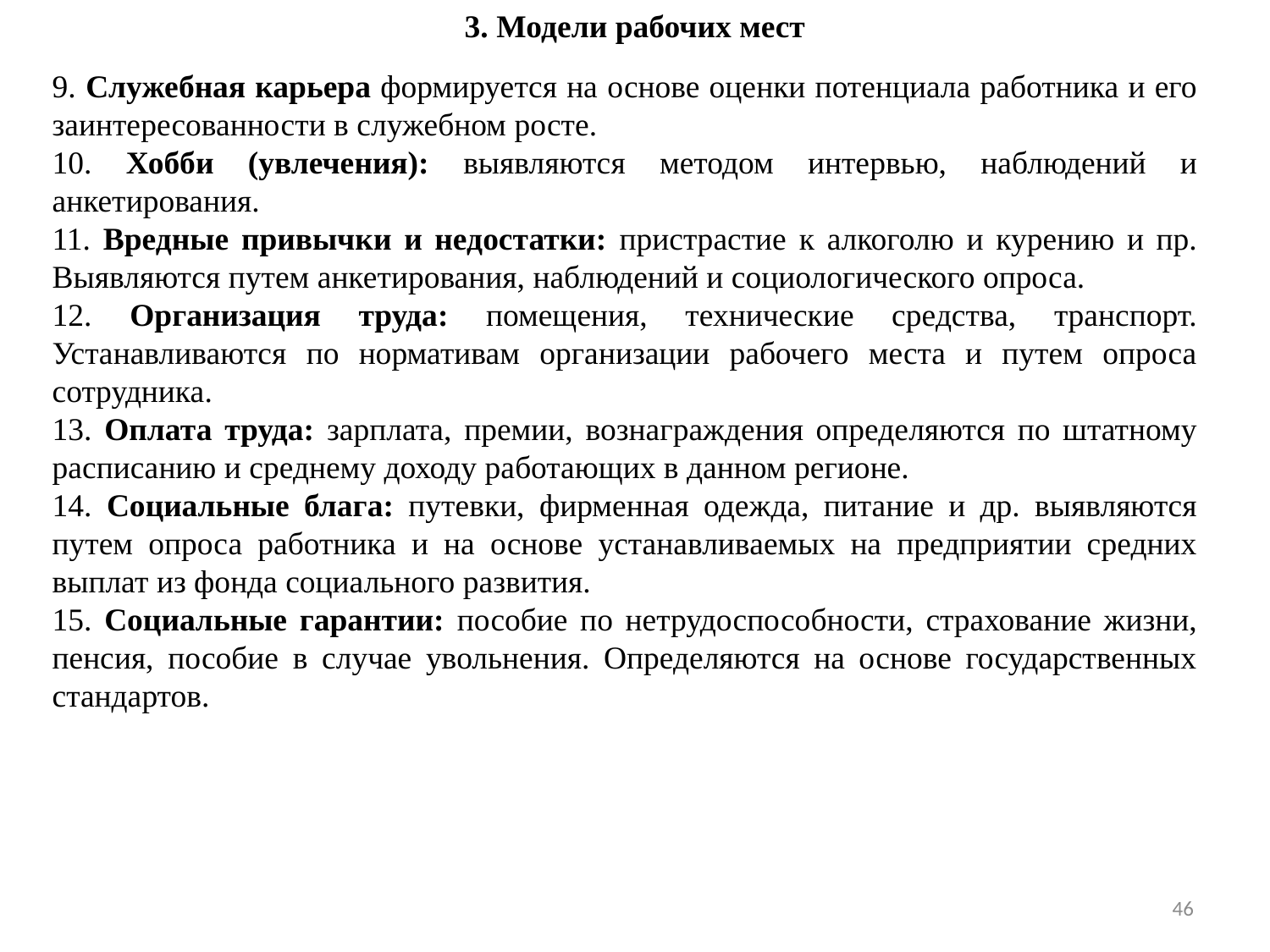

3. Модели рабочих мест
9. Служебная карьера формируется на основе оценки потенциала работника и его заинтересованности в служебном росте.
10. Хобби (увлечения): выявляются методом интервью, наблюдений и анкетирования.
11. Вредные привычки и недостатки: пристрастие к алкоголю и курению и пр. Выявляются путем анкетирования, наблюдений и социологического опроса.
12. Организация труда: помещения, технические средства, транспорт. Устанавливаются по нормативам организации рабочего места и путем опроса сотрудника.
13. Оплата труда: зарплата, премии, вознаграждения определяются по штатному расписанию и среднему доходу работающих в данном регионе.
14. Социальные блага: путевки, фирменная одежда, питание и др. выявляются путем опроса работника и на основе устанавливаемых на предприятии средних выплат из фонда социального развития.
15. Социальные гарантии: пособие по нетрудоспособности, страхование жизни, пенсия, пособие в случае увольнения. Определяются на основе государственных стандартов.
46